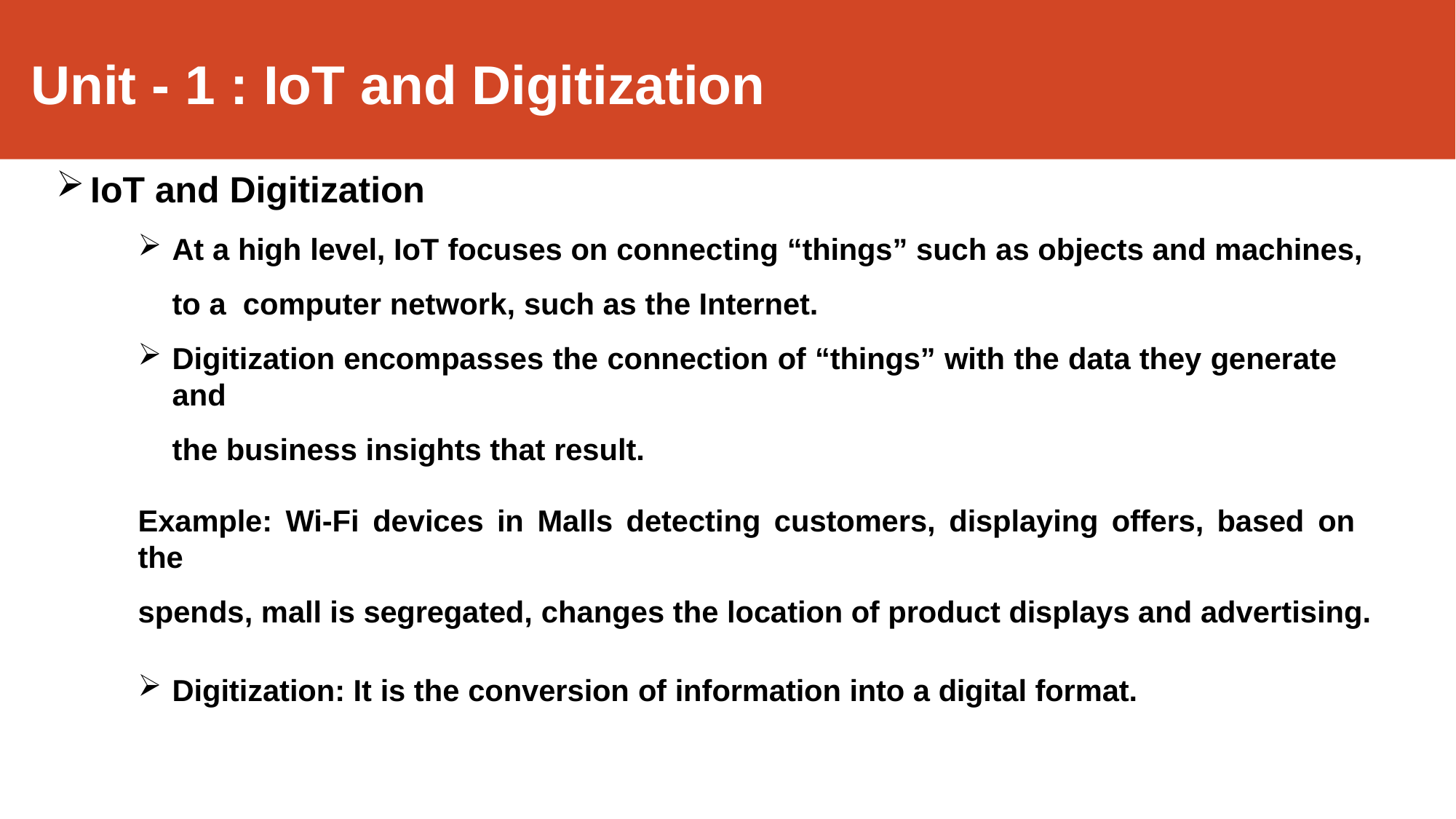

# Unit - 1 : IoT and Digitization
IoT and Digitization
At a high level, IoT focuses on connecting “things” such as objects and machines, to a  computer network, such as the Internet.
Digitization encompasses the connection of “things” with the data they generate and
the business insights that result.
Example: Wi-Fi devices in Malls detecting customers, displaying offers, based on the
spends, mall is segregated, changes the location of product displays and advertising.

Digitization: It is the conversion of information into a digital format.